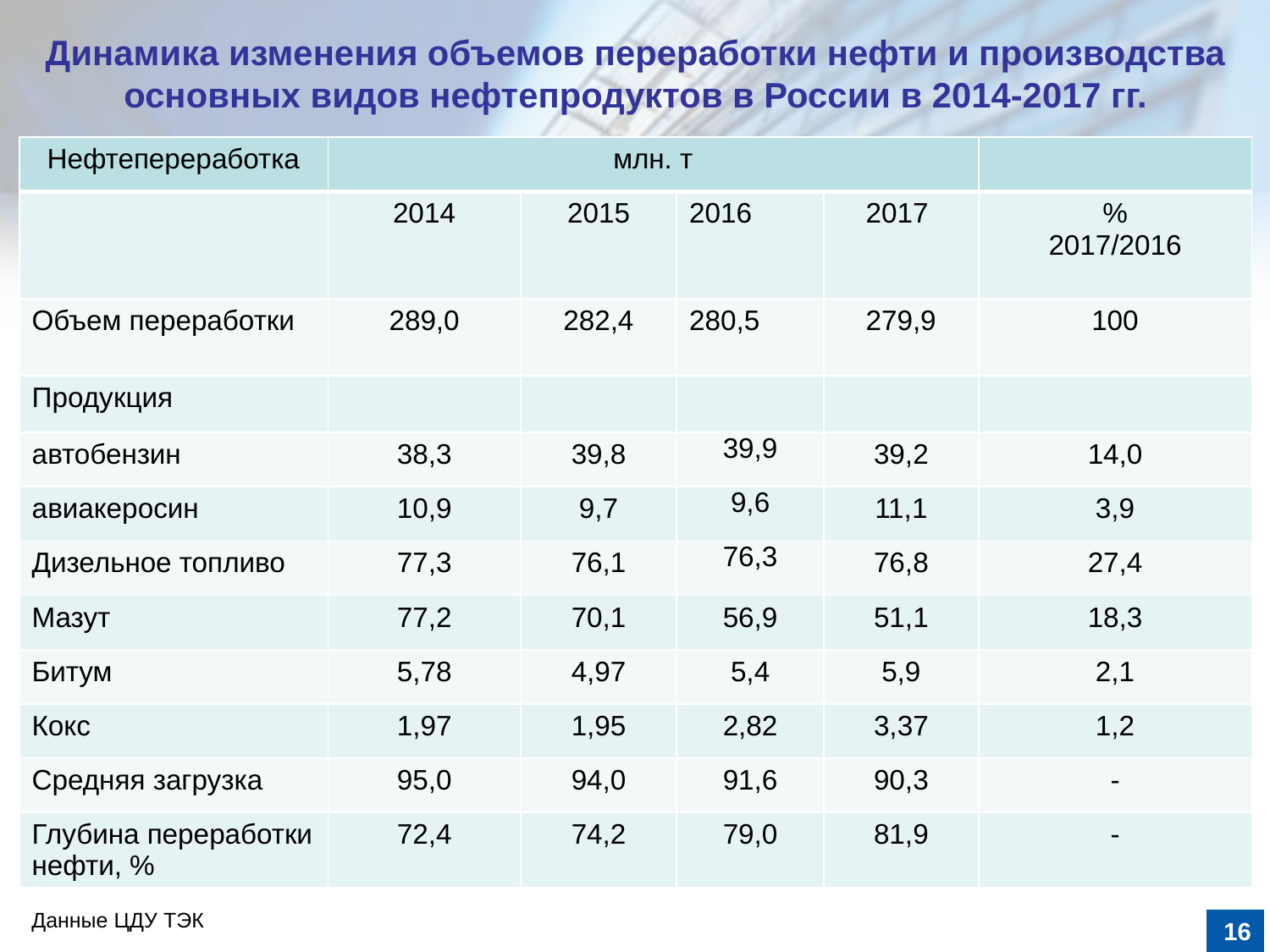

# Динамика изменения объемов переработки нефти и производства основных видов нефтепродуктов в России в 2014-2017 гг.
| Нефтепереработка | млн. т |  |  |  |  |
| --- | --- | --- | --- | --- | --- |
|  | 2014 | 2015 | 2016 | 2017 | % 2017/2016 |
| Объем переработки | 289,0 | 282,4 | 280,5 | 279,9 | 100 |
| Продукция |  |  |  |  |  |
| автобензин | 38,3 | 39,8 | 39,9 | 39,2 | 14,0 |
| авиакеросин | 10,9 | 9,7 | 9,6 | 11,1 | 3,9 |
| Дизельное топливо | 77,3 | 76,1 | 76,3 | 76,8 | 27,4 |
| Мазут | 77,2 | 70,1 | 56,9 | 51,1 | 18,3 |
| Битум | 5,78 | 4,97 | 5,4 | 5,9 | 2,1 |
| Кокс | 1,97 | 1,95 | 2,82 | 3,37 | 1,2 |
| Средняя загрузка | 95,0 | 94,0 | 91,6 | 90,3 | - |
| Глубина переработки нефти, % | 72,4 | 74,2 | 79,0 | 81,9 | - |
Данные ЦДУ ТЭК
16